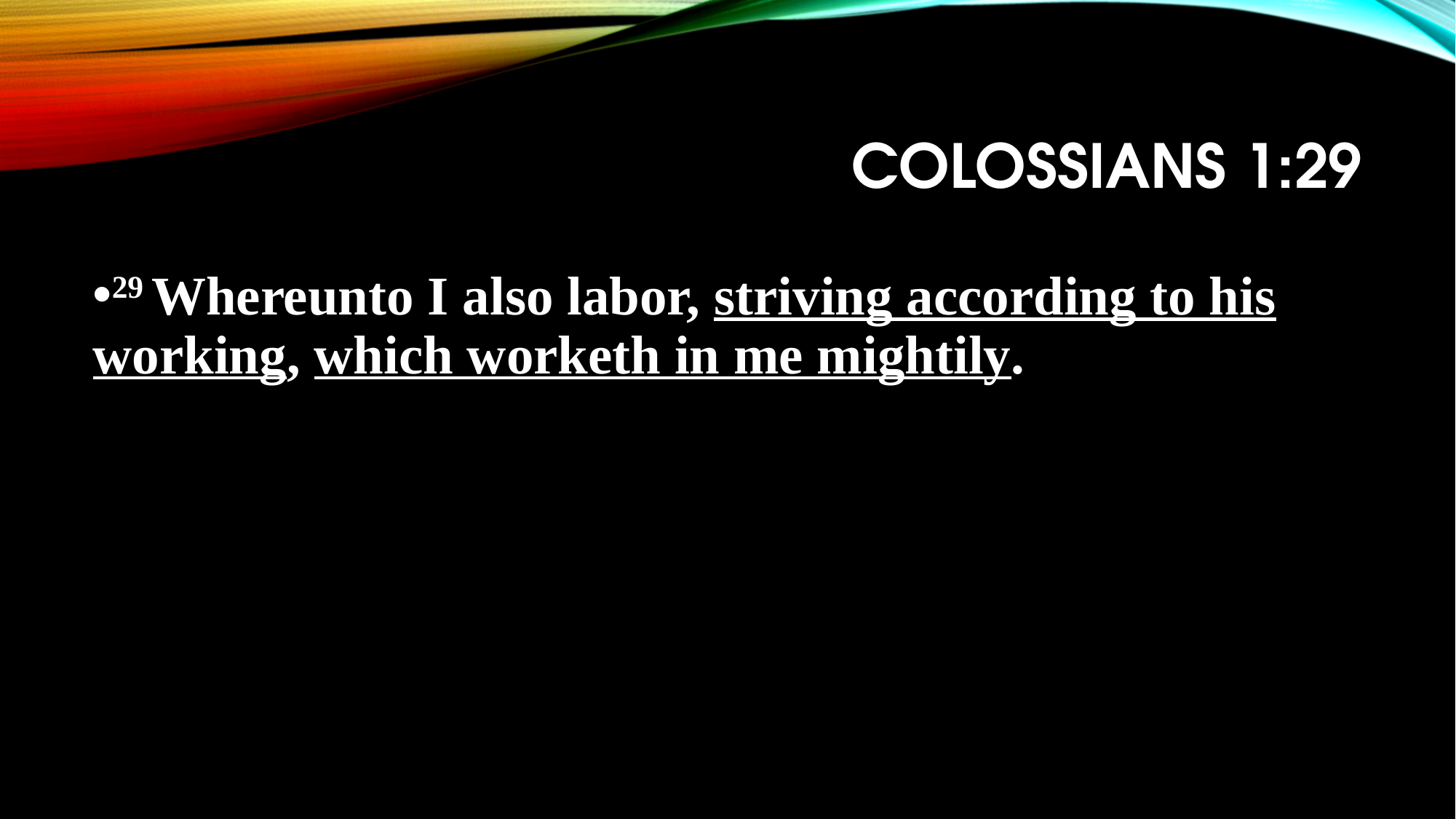

# Colossians 1:29
29 Whereunto I also labor, striving according to his working, which worketh in me mightily.